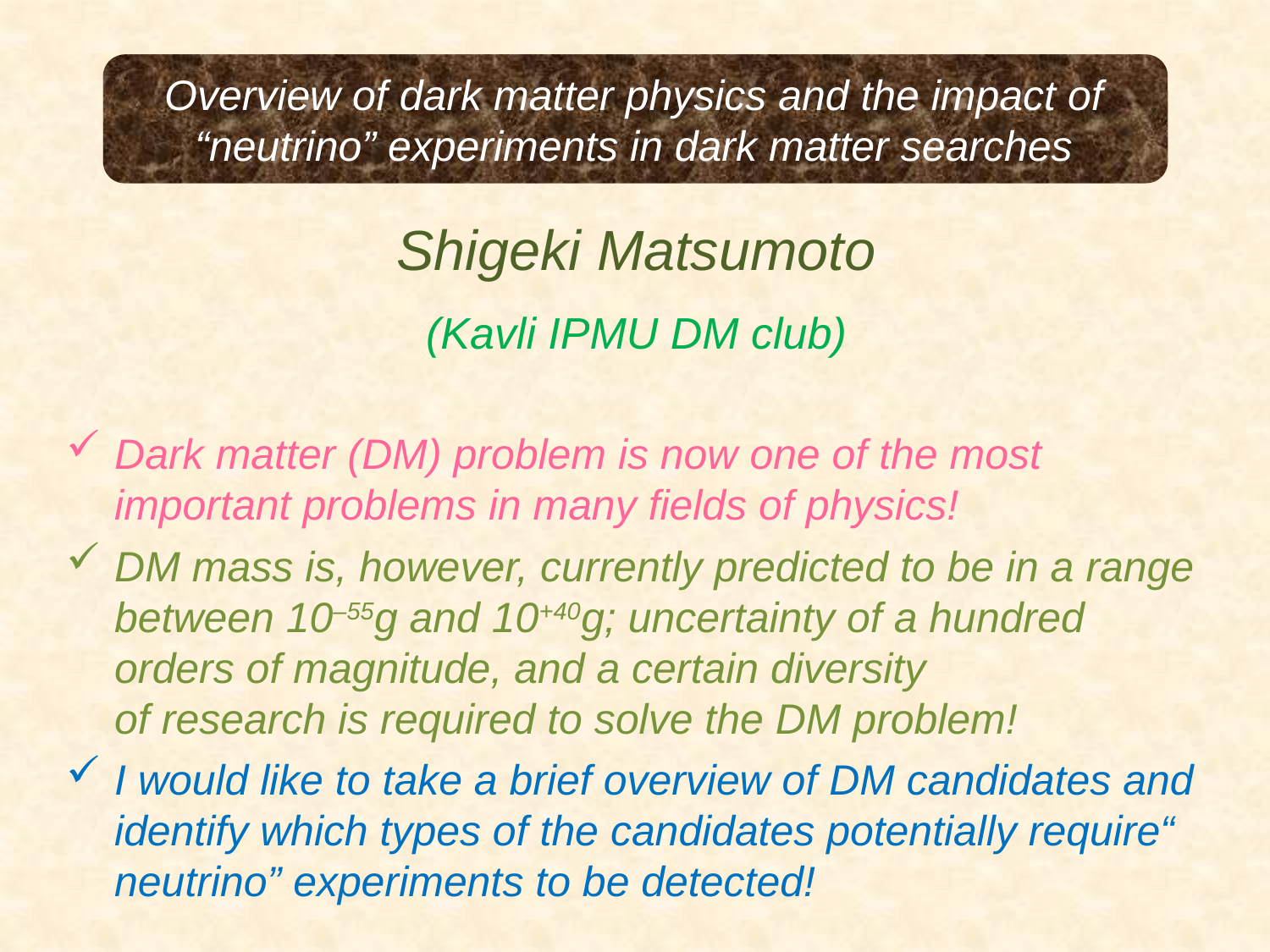

# Overview of dark matter physics and the impact of “neutrino” experiments in dark matter searches

Shigeki Matsumoto

(Kavli IPMU DM club)
Dark matter (DM) problem is now one of the most important problems in many fields of physics!
DM mass is, however, currently predicted to be in a range between 10–55g and 10+40g; uncertainty of a hundred orders of magnitude, and a certain diversity
of research is required to solve the DM problem!
I would like to take a brief overview of DM candidates and identify which types of the candidates potentially require“ neutrino” experiments to be detected!